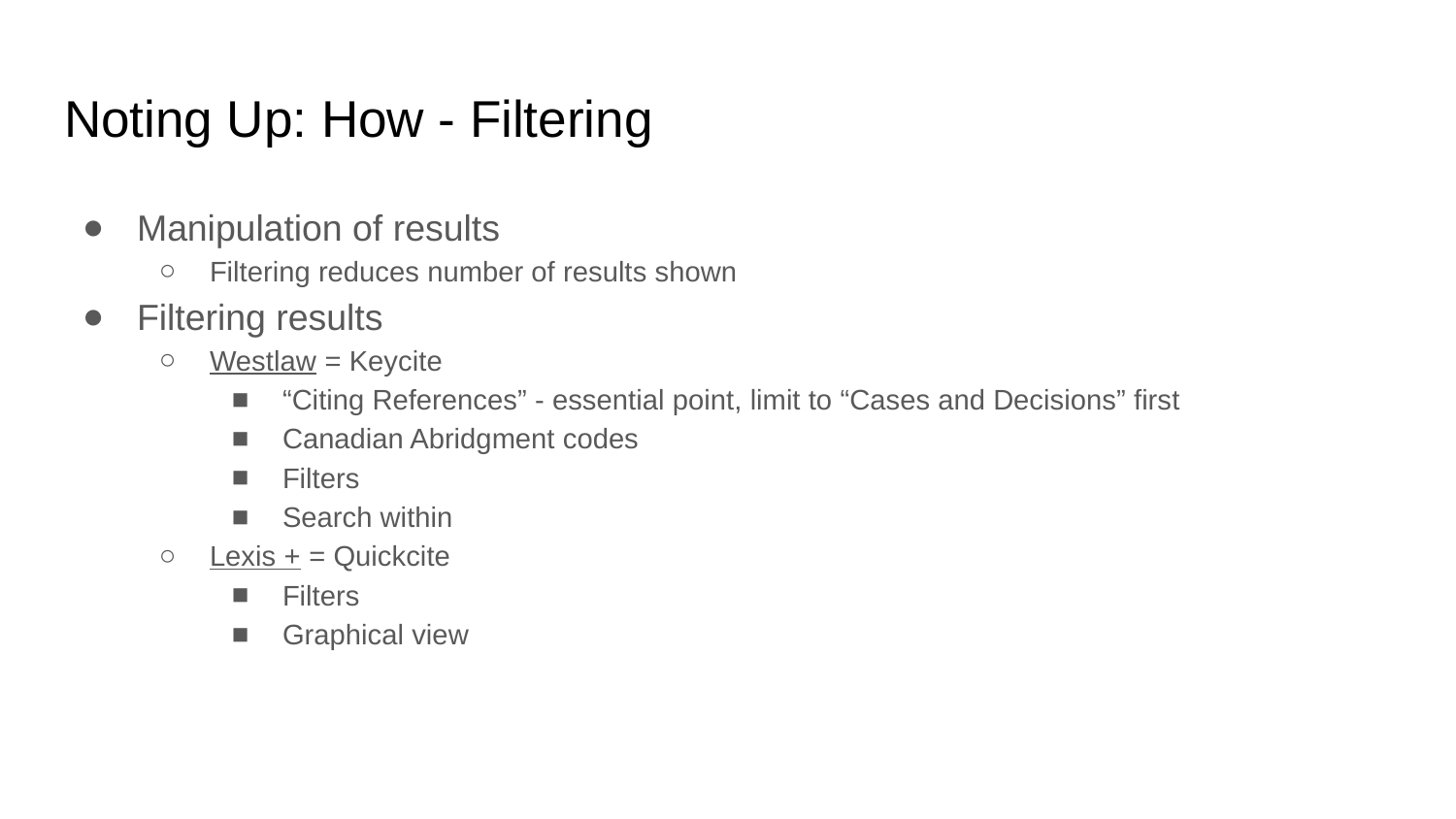

# Noting Up: How - Filtering
Manipulation of results
Filtering reduces number of results shown
Filtering results
Westlaw = Keycite
“Citing References” - essential point, limit to “Cases and Decisions” first
Canadian Abridgment codes
Filters
Search within
Lexis + = Quickcite
Filters
Graphical view